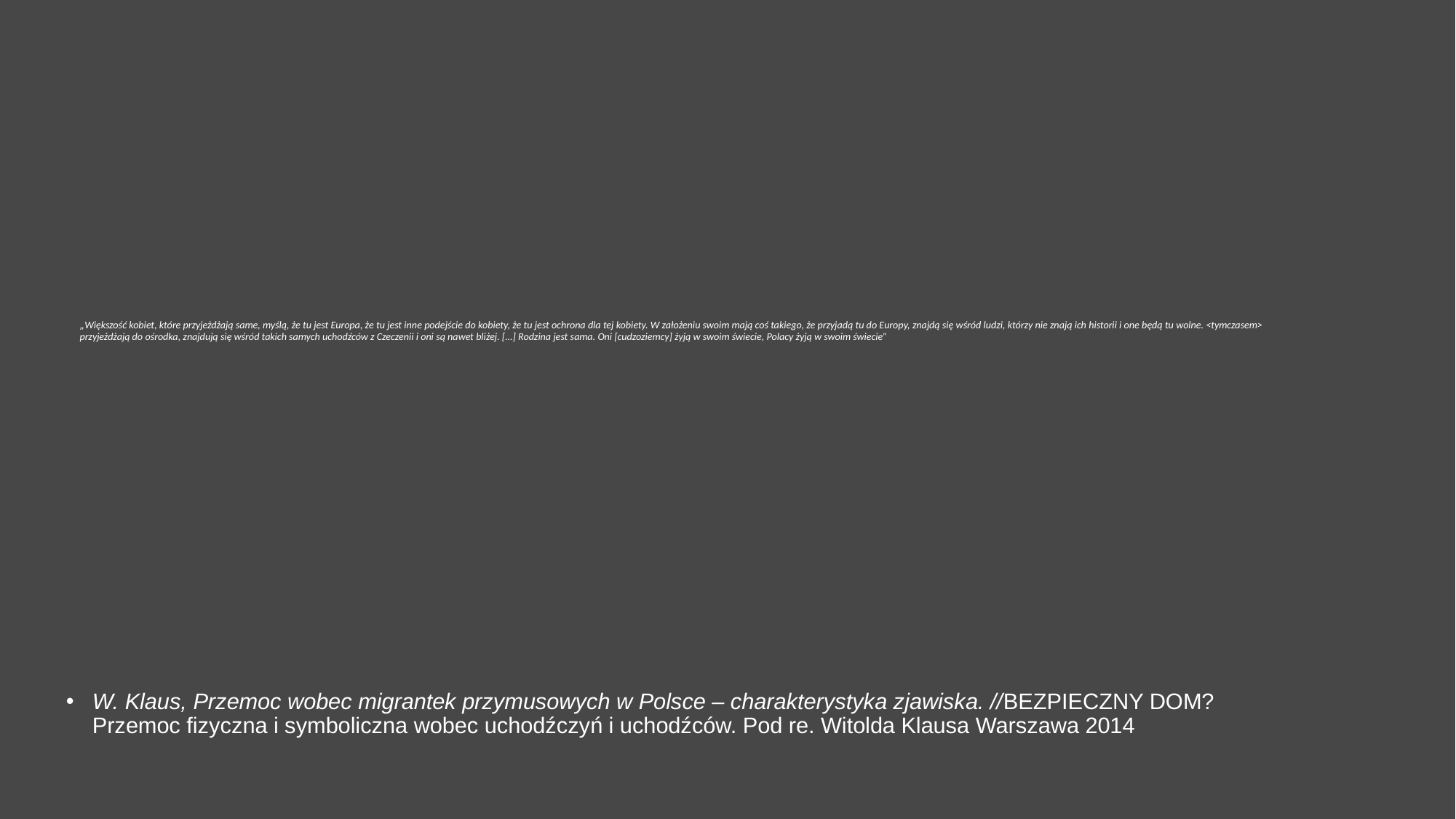

# „Większość kobiet, które przyjeżdżają same, myślą, że tu jest Europa, że tu jest inne podejście do kobiety, że tu jest ochrona dla tej kobiety. W założeniu swoim mają coś takiego, że przyjadą tu do Europy, znajdą się wśród ludzi, którzy nie znają ich historii i one będą tu wolne. <tymczasem> przyjeżdżają do ośrodka, znajdują się wśród takich samych uchodźców z Czeczenii i oni są nawet bliżej. [...] Rodzina jest sama. Oni [cudzoziemcy] żyją w swoim świecie, Polacy żyją w swoim świecie”
W. Klaus, Przemoc wobec migrantek przymusowych w Polsce – charakterystyka zjawiska. //BEZPIECZNY DOM? Przemoc fizyczna i symboliczna wobec uchodźczyń i uchodźców. Pod re. Witolda Klausa Warszawa 2014